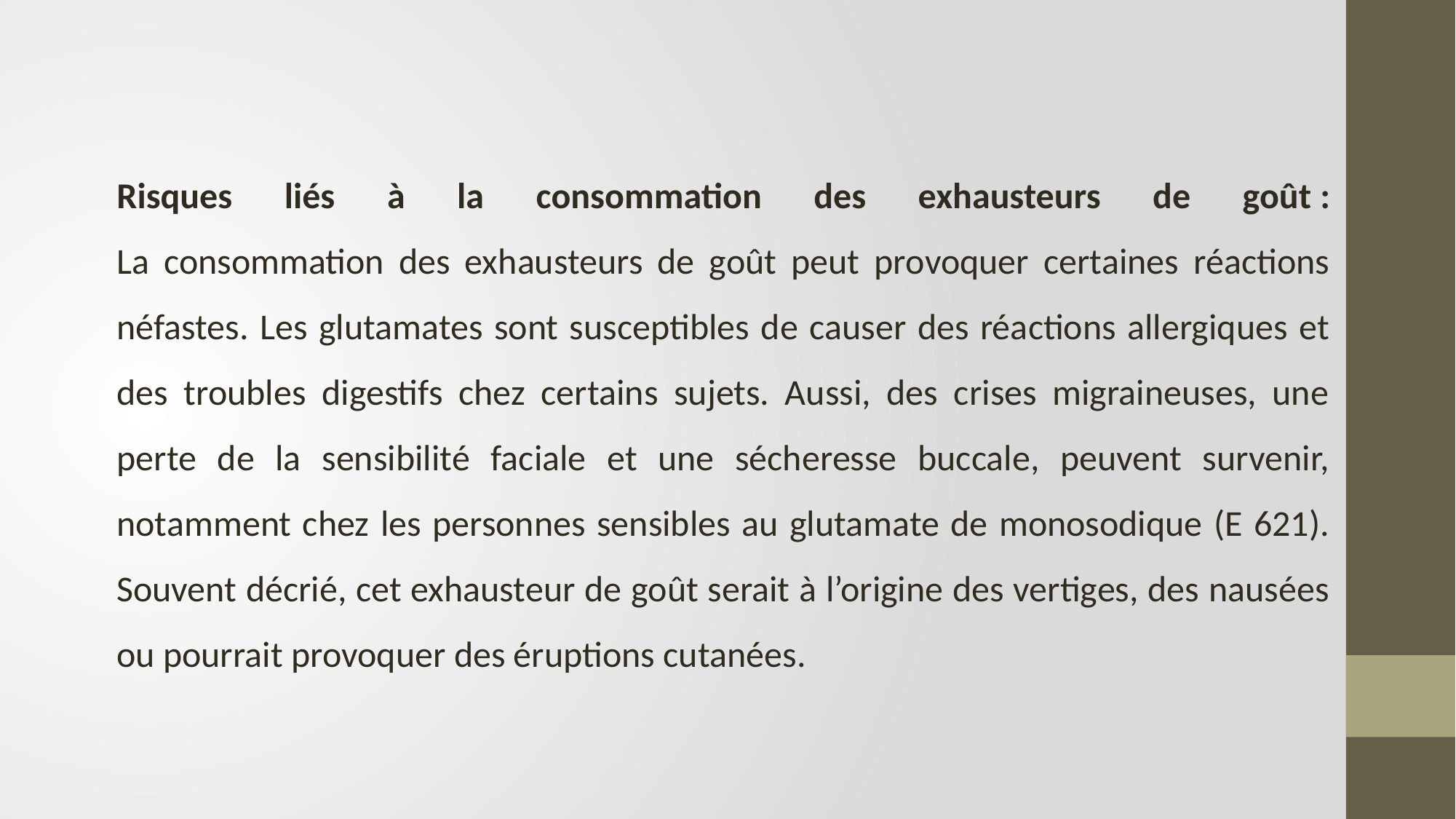

Risques liés à la consommation des exhausteurs de goût :
La consommation des exhausteurs de goût peut provoquer certaines réactions néfastes. Les glutamates sont susceptibles de causer des réactions allergiques et des troubles digestifs chez certains sujets. Aussi, des crises migraineuses, une perte de la sensibilité faciale et une sécheresse buccale, peuvent survenir, notamment chez les personnes sensibles au glutamate de monosodique (E 621). Souvent décrié, cet exhausteur de goût serait à l’origine des vertiges, des nausées ou pourrait provoquer des éruptions cutanées.